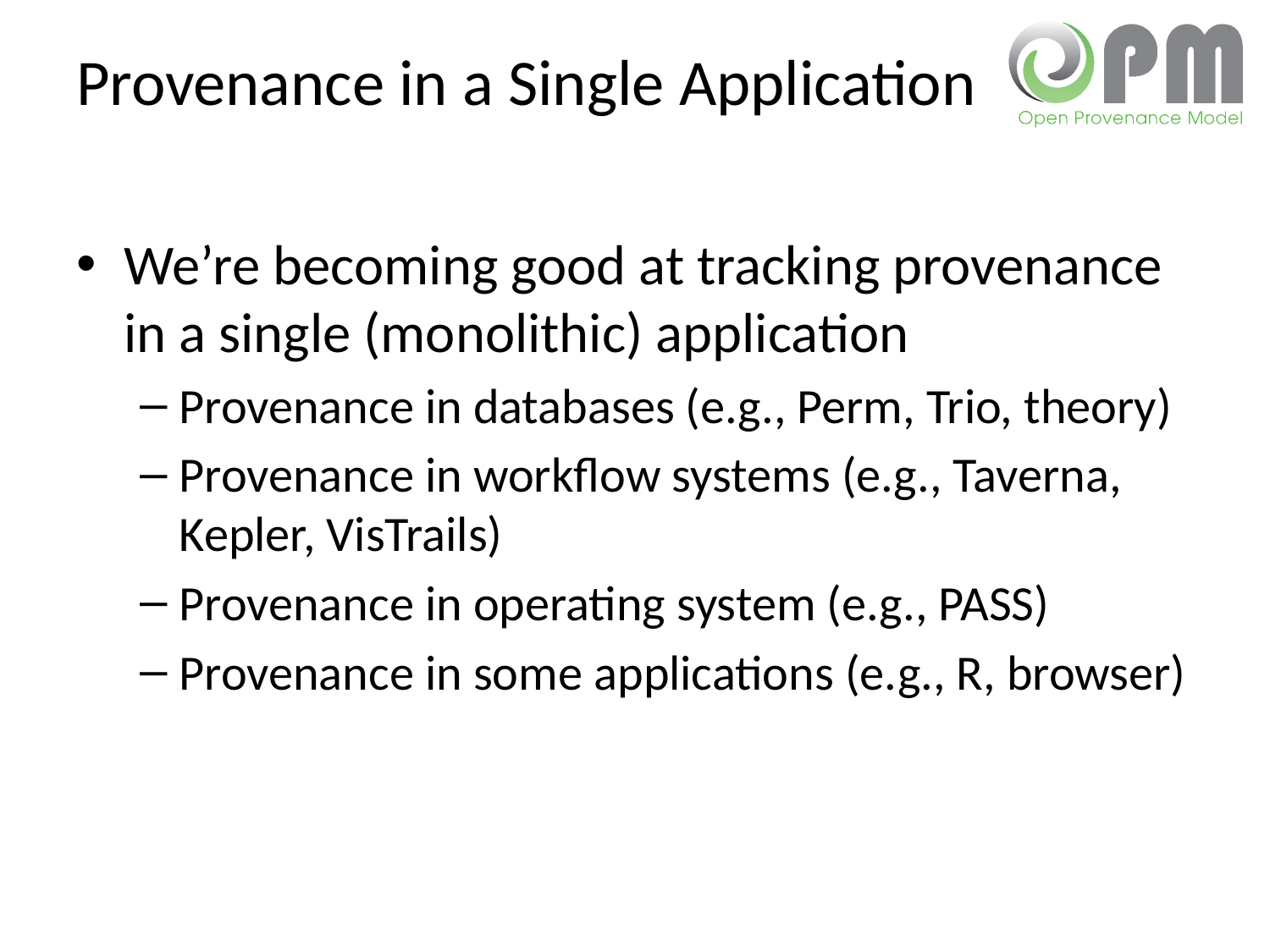

# Provenance in a Single Application
We’re becoming good at tracking provenance in a single (monolithic) application
Provenance in databases (e.g., Perm, Trio, theory)
Provenance in workflow systems (e.g., Taverna, Kepler, VisTrails)
Provenance in operating system (e.g., PASS)
Provenance in some applications (e.g., R, browser)